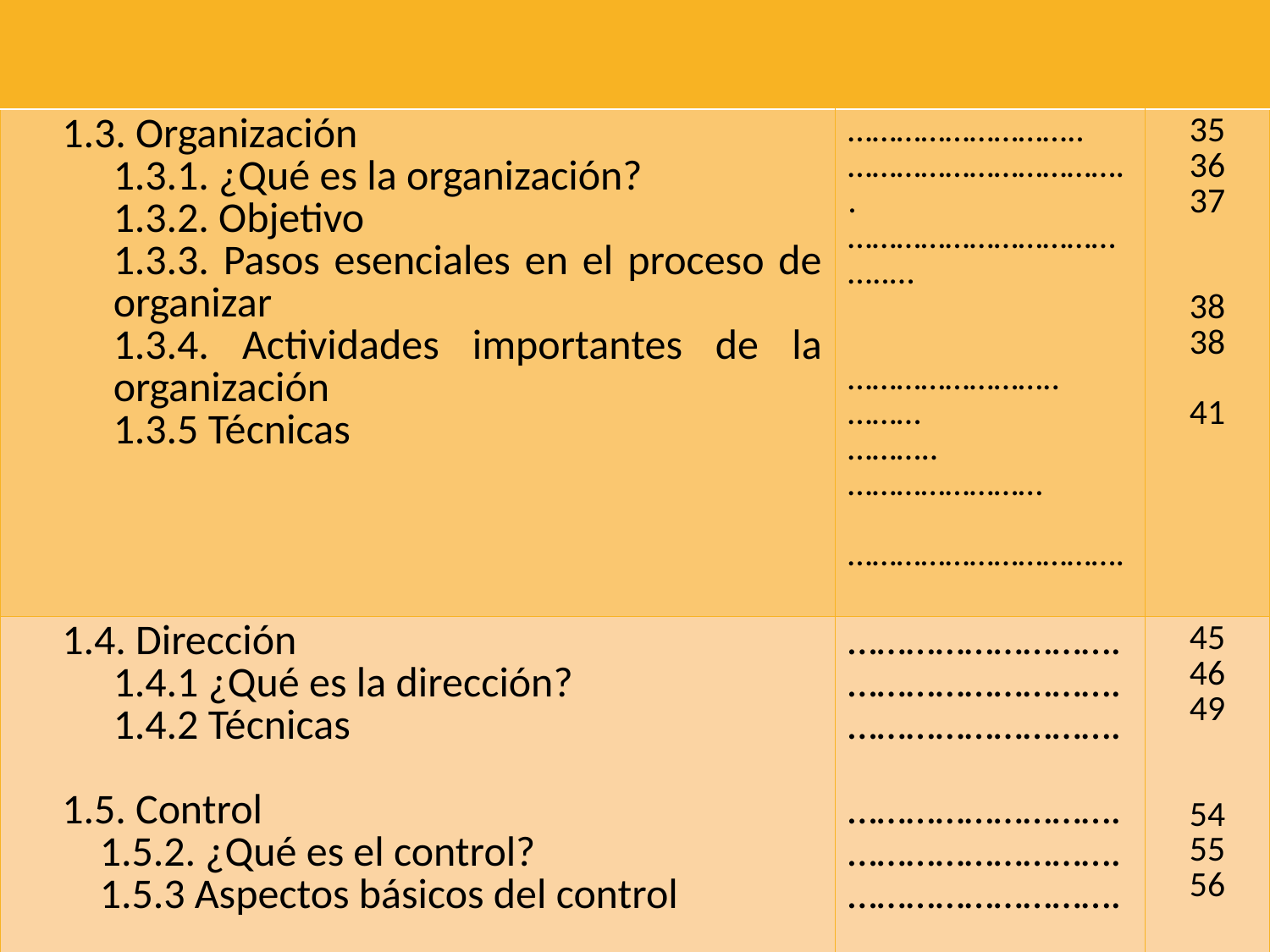

|  |  |  |
| --- | --- | --- |
| 1.3. Organización 1.3.1. ¿Qué es la organización? 1.3.2. Objetivo 1.3.3. Pasos esenciales en el proceso de organizar 1.3.4. Actividades importantes de la organización 1.3.5 Técnicas | ………………………..……………………………..………………………………..… ……………………..……… ………..…………………… ……………………………. | 35 36 37 38 38 41 |
| 1.4. Dirección 1.4.1 ¿Qué es la dirección? 1.4.2 Técnicas 1.5. Control 1.5.2. ¿Qué es el control? 1.5.3 Aspectos básicos del control | ………………………. ………………………. ………………………. ………………………. ………………………. ………………………. | 45 46 49 54 55 56 |
#